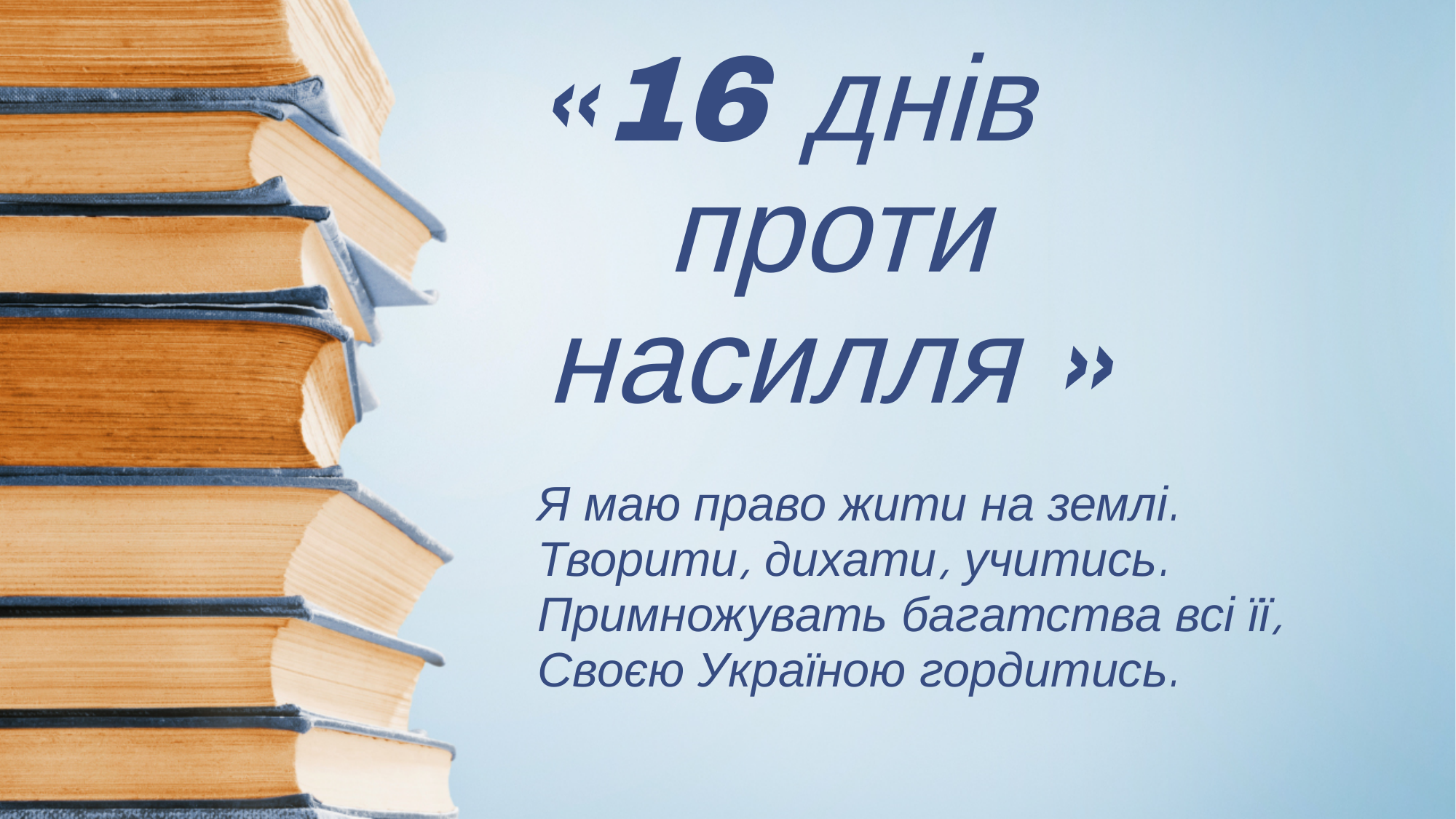

# «16 днів проти насилля »
Я маю право жити на землі.
Творити, дихати, учитись.
Примножувать багатства всі її,
Своєю Україною гордитись.